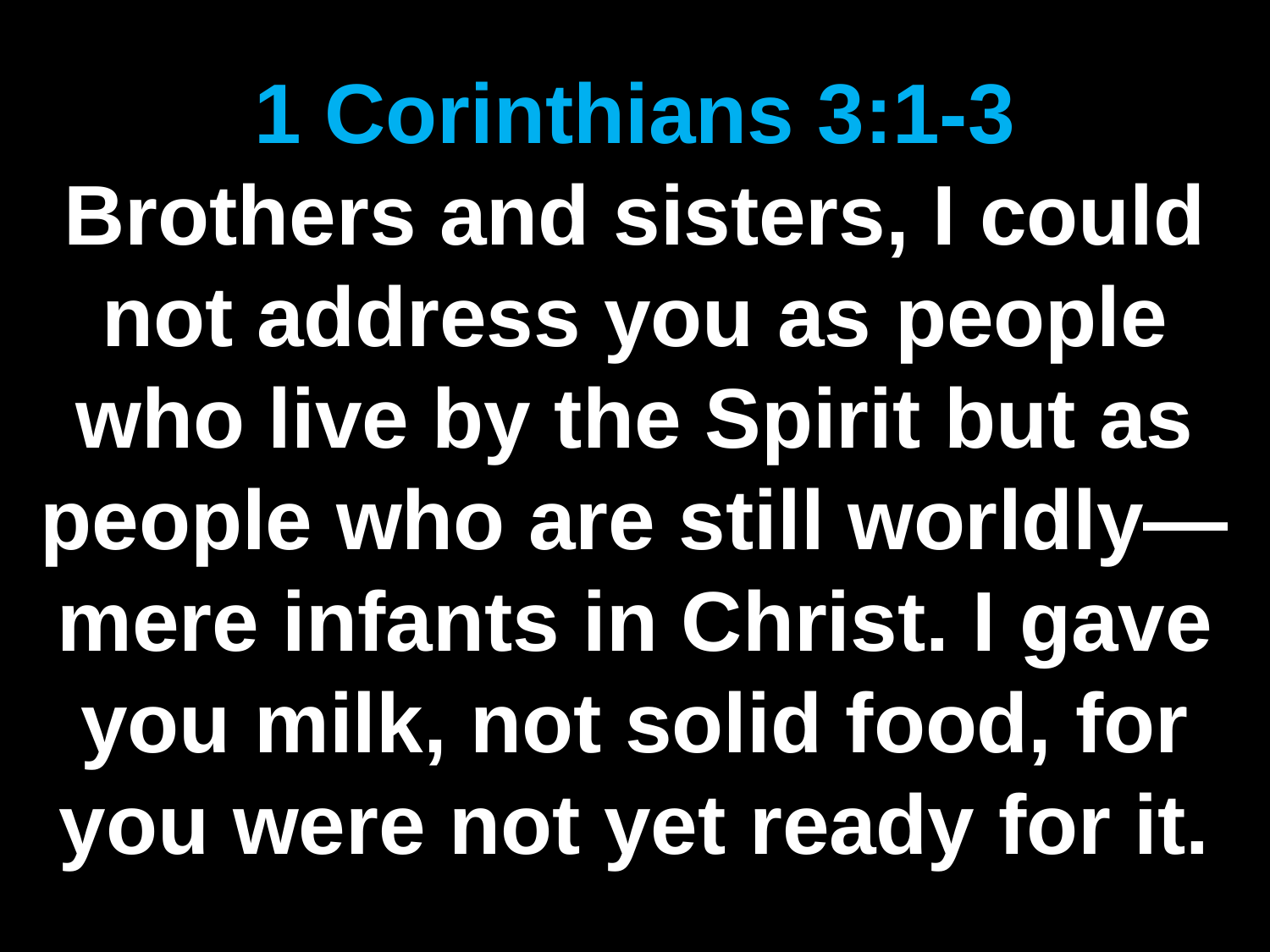

1 Corinthians 3:1-3
Brothers and sisters, I could not address you as people who live by the Spirit but as people who are still worldly—mere infants in Christ. I gave you milk, not solid food, for you were not yet ready for it.